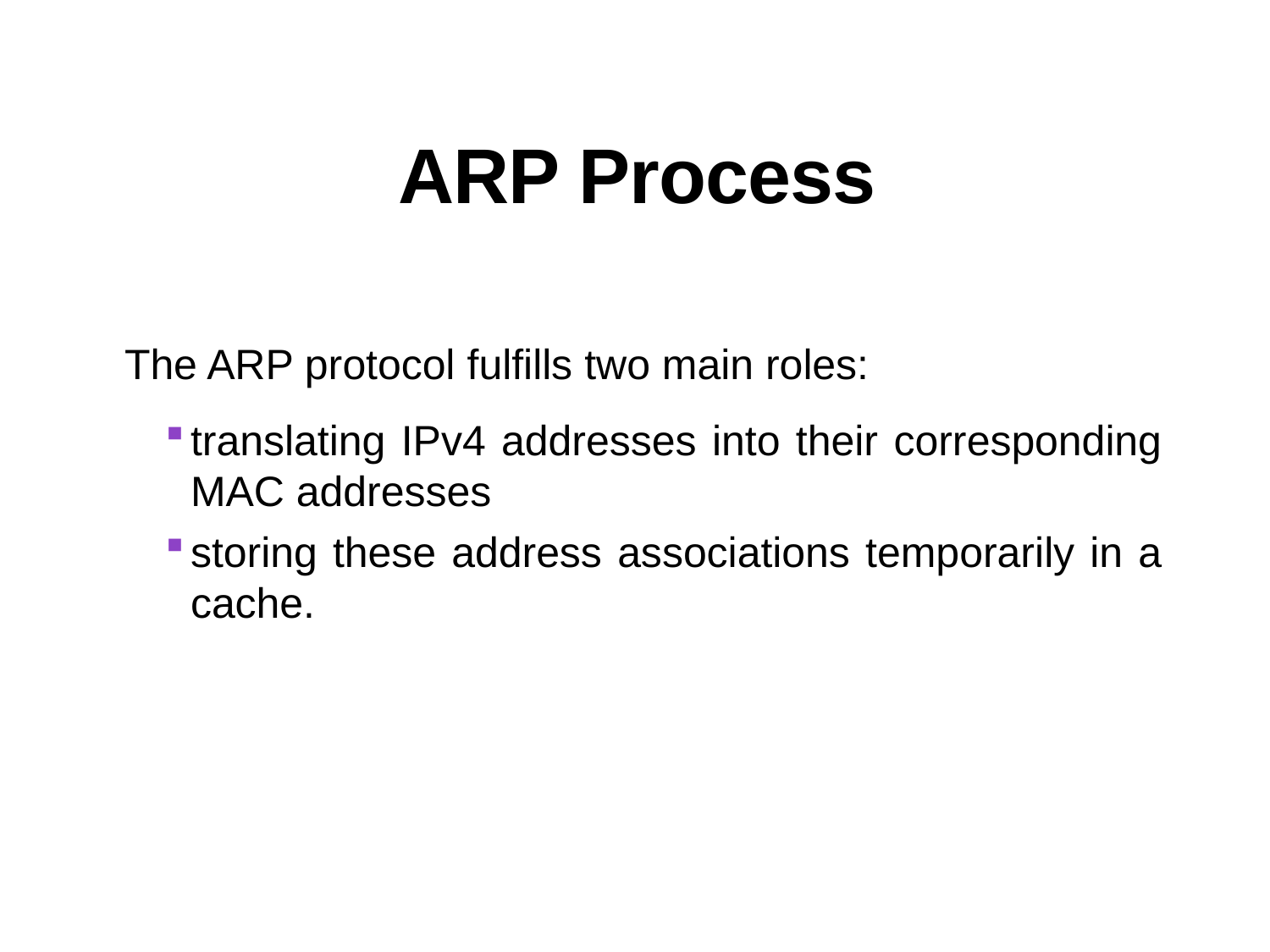

# ARP Process
The ARP protocol fulfills two main roles:
translating IPv4 addresses into their corresponding MAC addresses
storing these address associations temporarily in a cache.